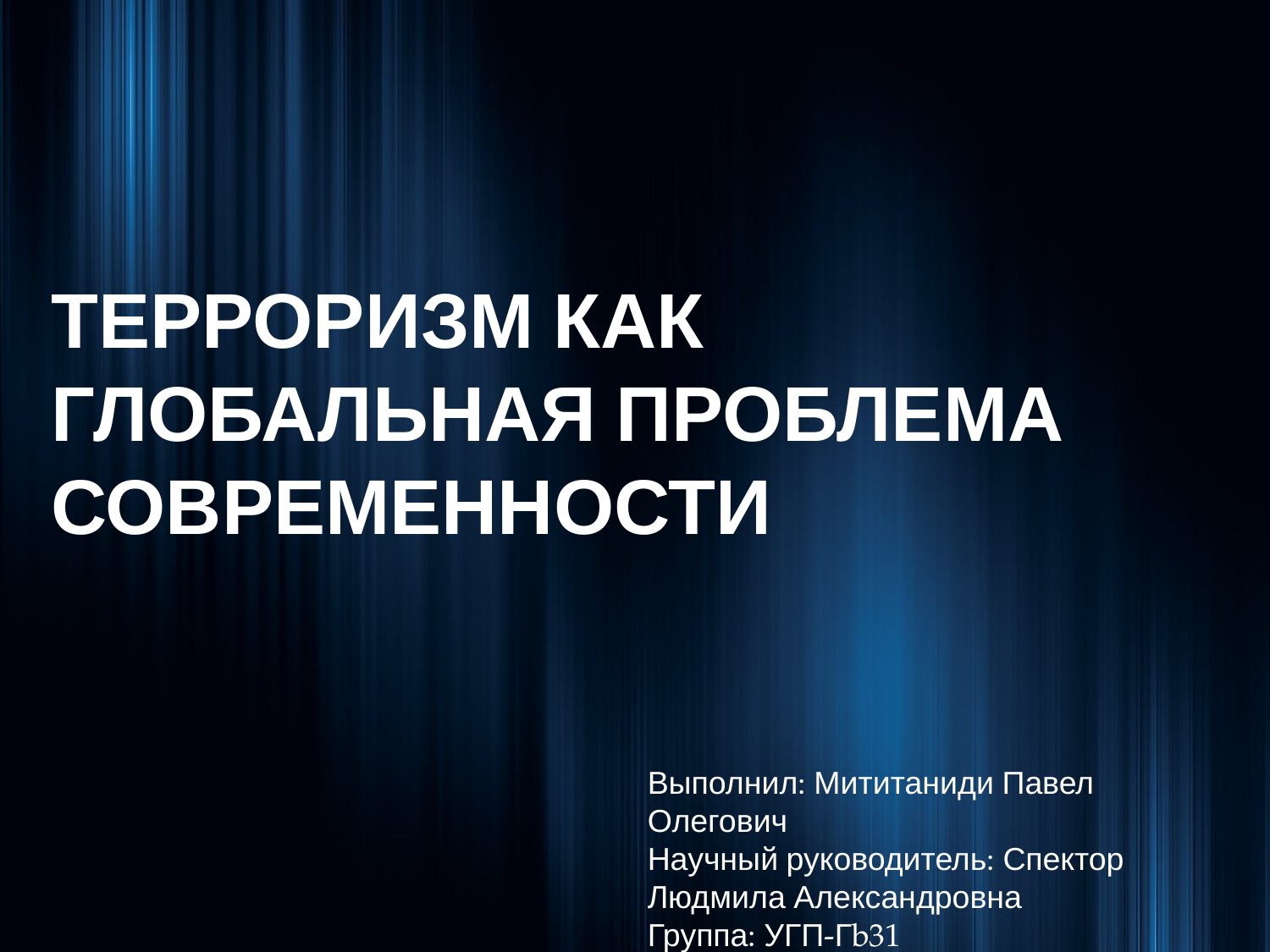

# ТЕРРОРИЗМ КАК ГЛОБАЛЬНАЯ ПРОБЛЕМА СОВРЕМЕННОСТИ
Выполнил: Мититаниди Павел Олегович
Научный руководитель: Спектор Людмила Александровна
Группа: УГП-Гb31